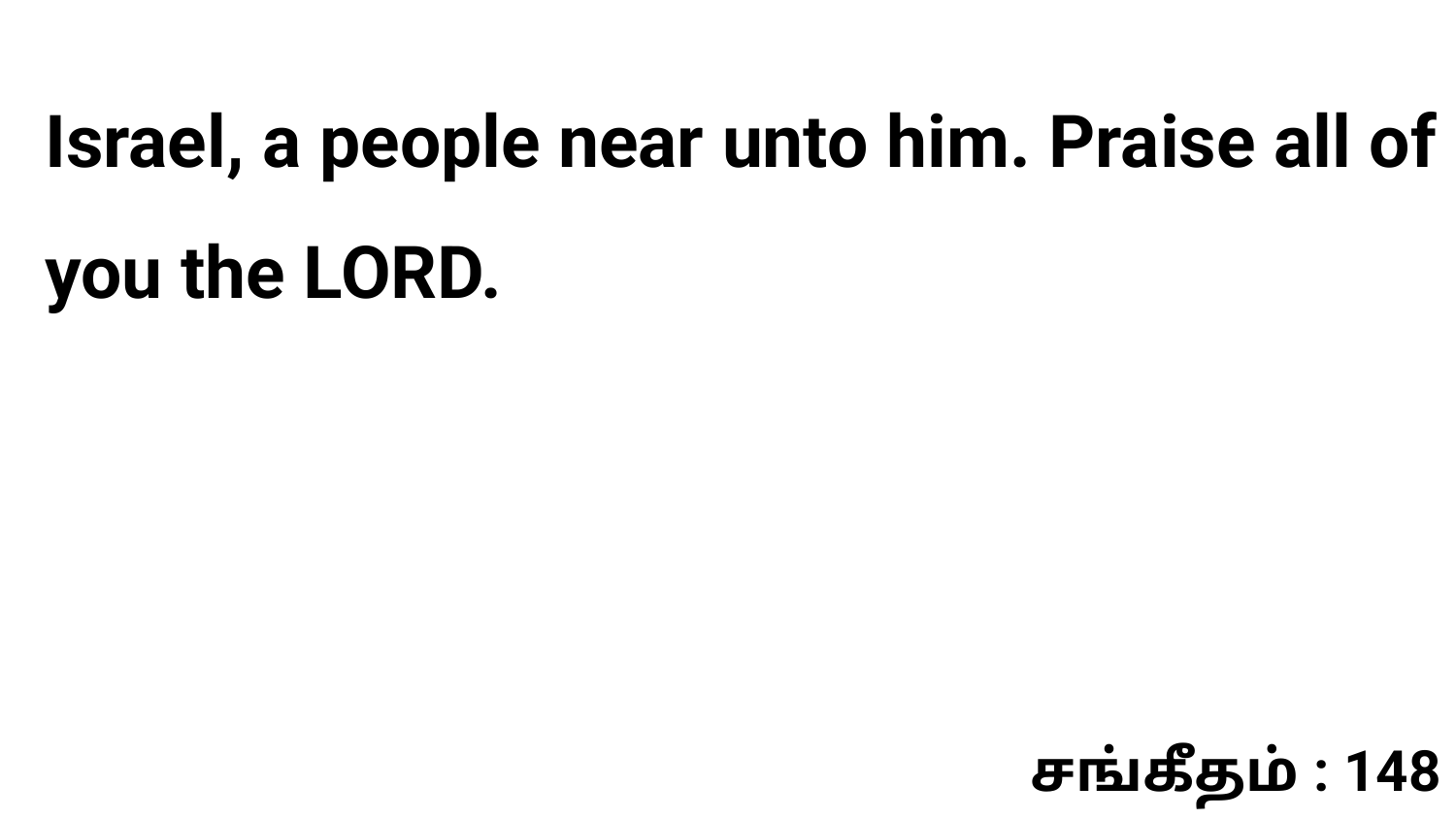

Israel, a people near unto him. Praise all of you the LORD.
சங்கீதம் : 148